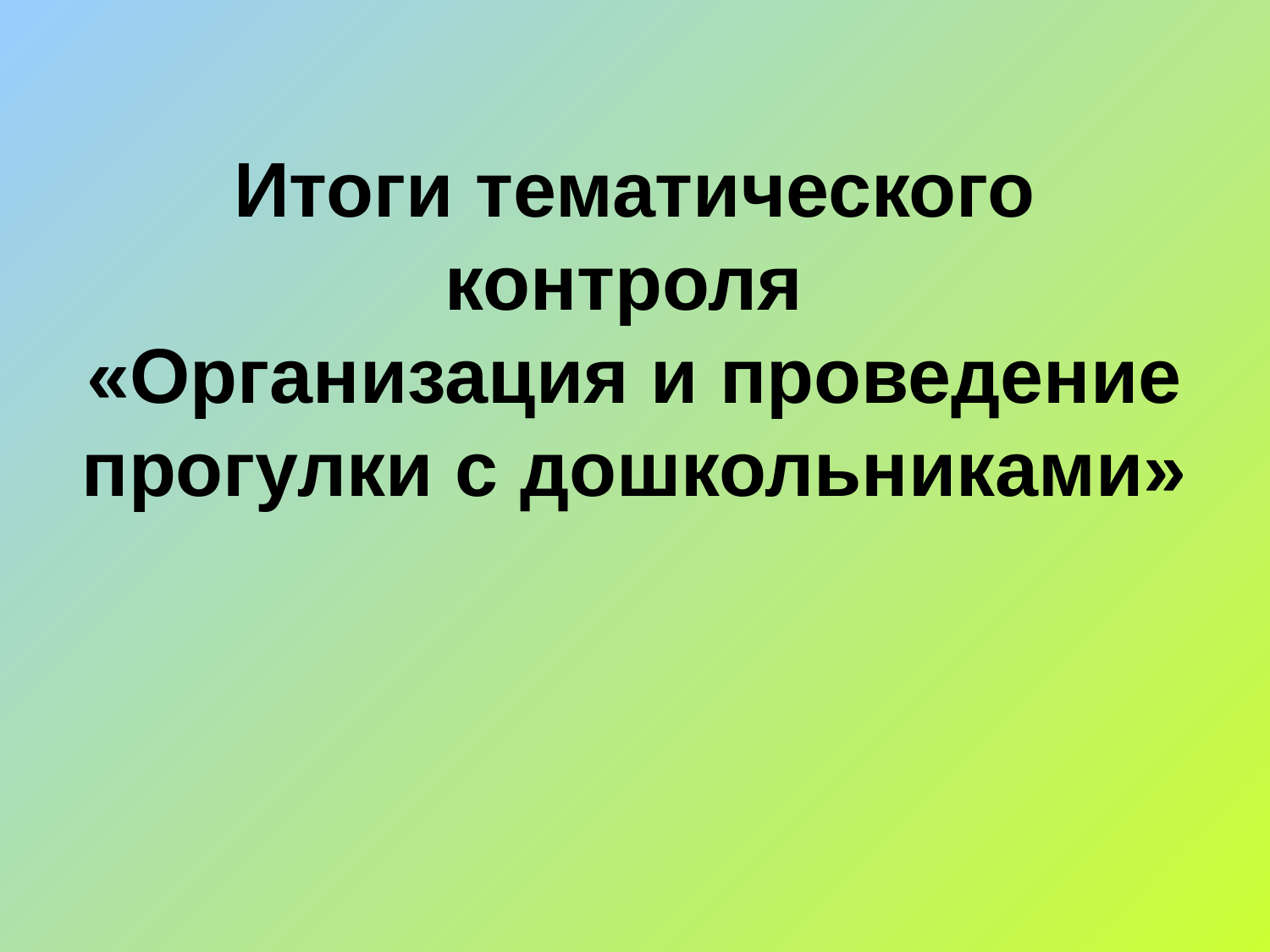

# Итоги тематического контроля «Организация и проведение прогулки с дошкольниками»